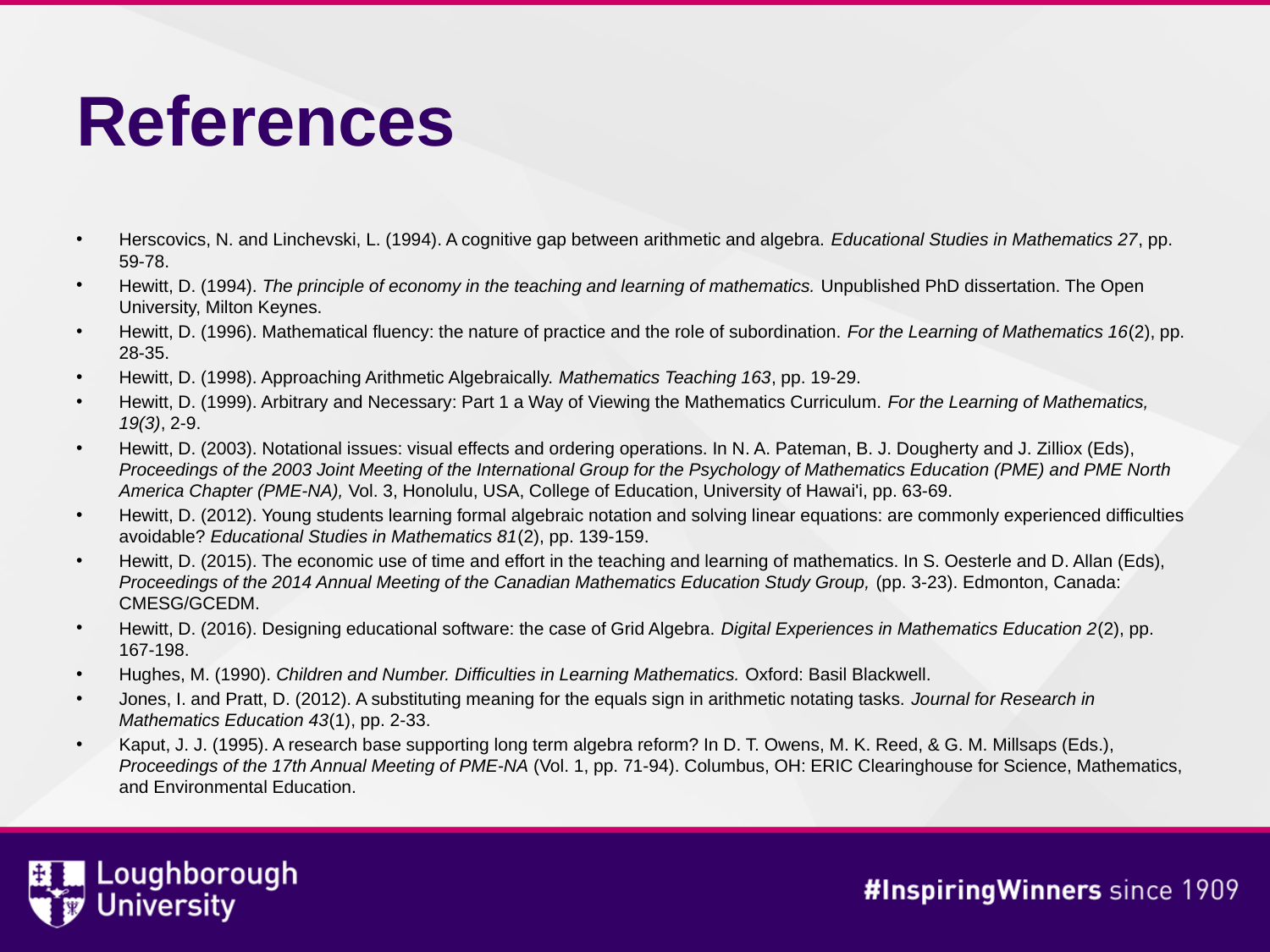

# References
Herscovics, N. and Linchevski, L. (1994). A cognitive gap between arithmetic and algebra. Educational Studies in Mathematics 27, pp. 59-78.
Hewitt, D. (1994). The principle of economy in the teaching and learning of mathematics. Unpublished PhD dissertation. The Open University, Milton Keynes.
Hewitt, D. (1996). Mathematical fluency: the nature of practice and the role of subordination. For the Learning of Mathematics 16(2), pp. 28-35.
Hewitt, D. (1998). Approaching Arithmetic Algebraically. Mathematics Teaching 163, pp. 19-29.
Hewitt, D. (1999). Arbitrary and Necessary: Part 1 a Way of Viewing the Mathematics Curriculum. For the Learning of Mathematics, 19(3), 2-9.
Hewitt, D. (2003). Notational issues: visual effects and ordering operations. In N. A. Pateman, B. J. Dougherty and J. Zilliox (Eds), Proceedings of the 2003 Joint Meeting of the International Group for the Psychology of Mathematics Education (PME) and PME North America Chapter (PME-NA), Vol. 3, Honolulu, USA, College of Education, University of Hawai'i, pp. 63-69.
Hewitt, D. (2012). Young students learning formal algebraic notation and solving linear equations: are commonly experienced difficulties avoidable? Educational Studies in Mathematics 81(2), pp. 139-159.
Hewitt, D. (2015). The economic use of time and effort in the teaching and learning of mathematics. In S. Oesterle and D. Allan (Eds), Proceedings of the 2014 Annual Meeting of the Canadian Mathematics Education Study Group, (pp. 3-23). Edmonton, Canada: CMESG/GCEDM.
Hewitt, D. (2016). Designing educational software: the case of Grid Algebra. Digital Experiences in Mathematics Education 2(2), pp. 167-198.
Hughes, M. (1990). Children and Number. Difficulties in Learning Mathematics. Oxford: Basil Blackwell.
Jones, I. and Pratt, D. (2012). A substituting meaning for the equals sign in arithmetic notating tasks. Journal for Research in Mathematics Education 43(1), pp. 2-33.
Kaput, J. J. (1995). A research base supporting long term algebra reform? In D. T. Owens, M. K. Reed, & G. M. Millsaps (Eds.), Proceedings of the 17th Annual Meeting of PME-NA (Vol. 1, pp. 71-94). Columbus, OH: ERIC Clearinghouse for Science, Mathematics, and Environmental Education.